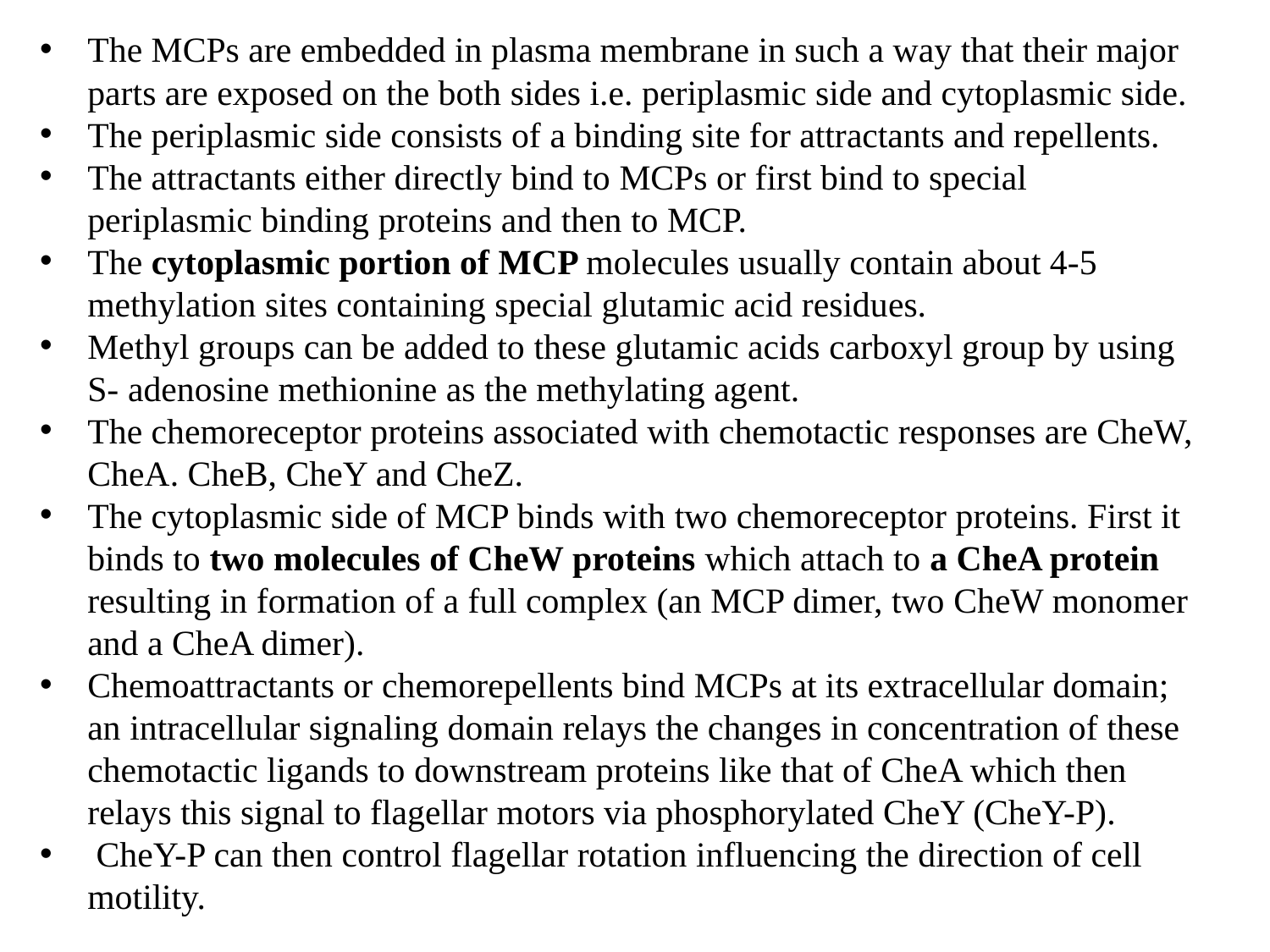

The MCPs are embedded in plasma membrane in such a way that their major parts are exposed on the both sides i.e. periplasmic side and cytoplasmic side.
The periplasmic side consists of a binding site for attractants and repellents.
The attractants either directly bind to MCPs or first bind to special periplasmic binding proteins and then to MCP.
The cytoplasmic portion of MCP molecules usually contain about 4-5 methylation sites containing special glutamic acid residues.
Methyl groups can be added to these glutamic acids carboxyl group by using S- adenosine methionine as the methylating agent.
The chemoreceptor proteins associated with chemotactic responses are CheW, CheA. CheB, CheY and CheZ.
The cytoplasmic side of MCP binds with two chemoreceptor proteins. First it binds to two molecules of CheW proteins which attach to a CheA protein resulting in formation of a full complex (an MCP dimer, two CheW monomer and a CheA dimer).
Chemoattractants or chemorepellents bind MCPs at its extracellular domain; an intracellular signaling domain relays the changes in concentration of these chemotactic ligands to downstream proteins like that of CheA which then relays this signal to flagellar motors via phosphorylated CheY (CheY-P).
 CheY-P can then control flagellar rotation influencing the direction of cell motility.